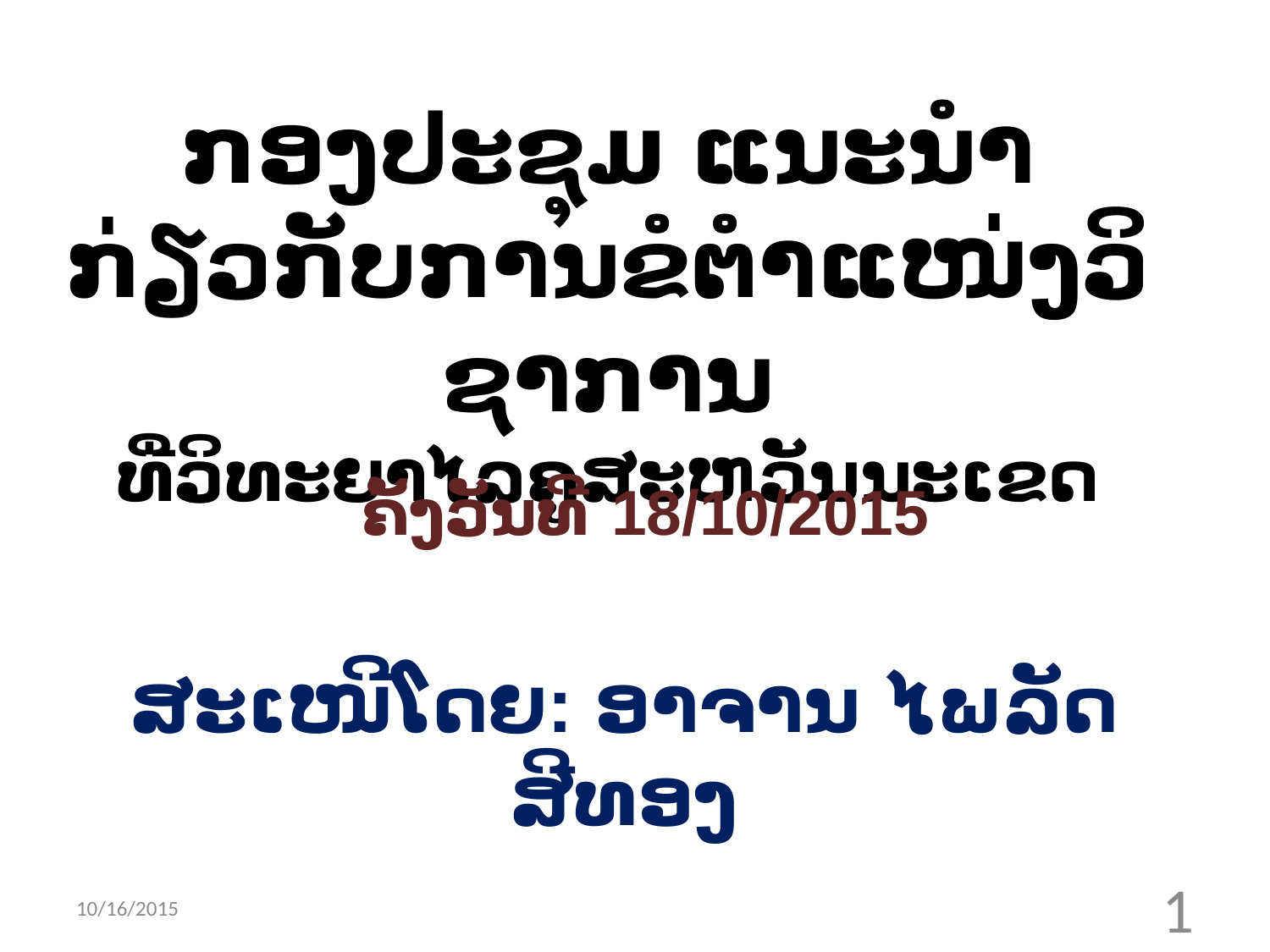

# ກອງ​ປະ​ຊຸມ ແນະນໍາ ກ່ຽວ​ກັບ​ການຂໍ​ຕຳ​ແໜ່ງວິ​ຊາ​ການ ທີ່ວິ​ທະ​ຍາ​ໄລ​ຄູສະຫວັນນະເຂດ
ຄັ້ງວັນທີ 18/10/2015
ສະເໜີໂດຍ: ອາຈານ ໄພລັດ ສີທອງ
10/16/2015
1